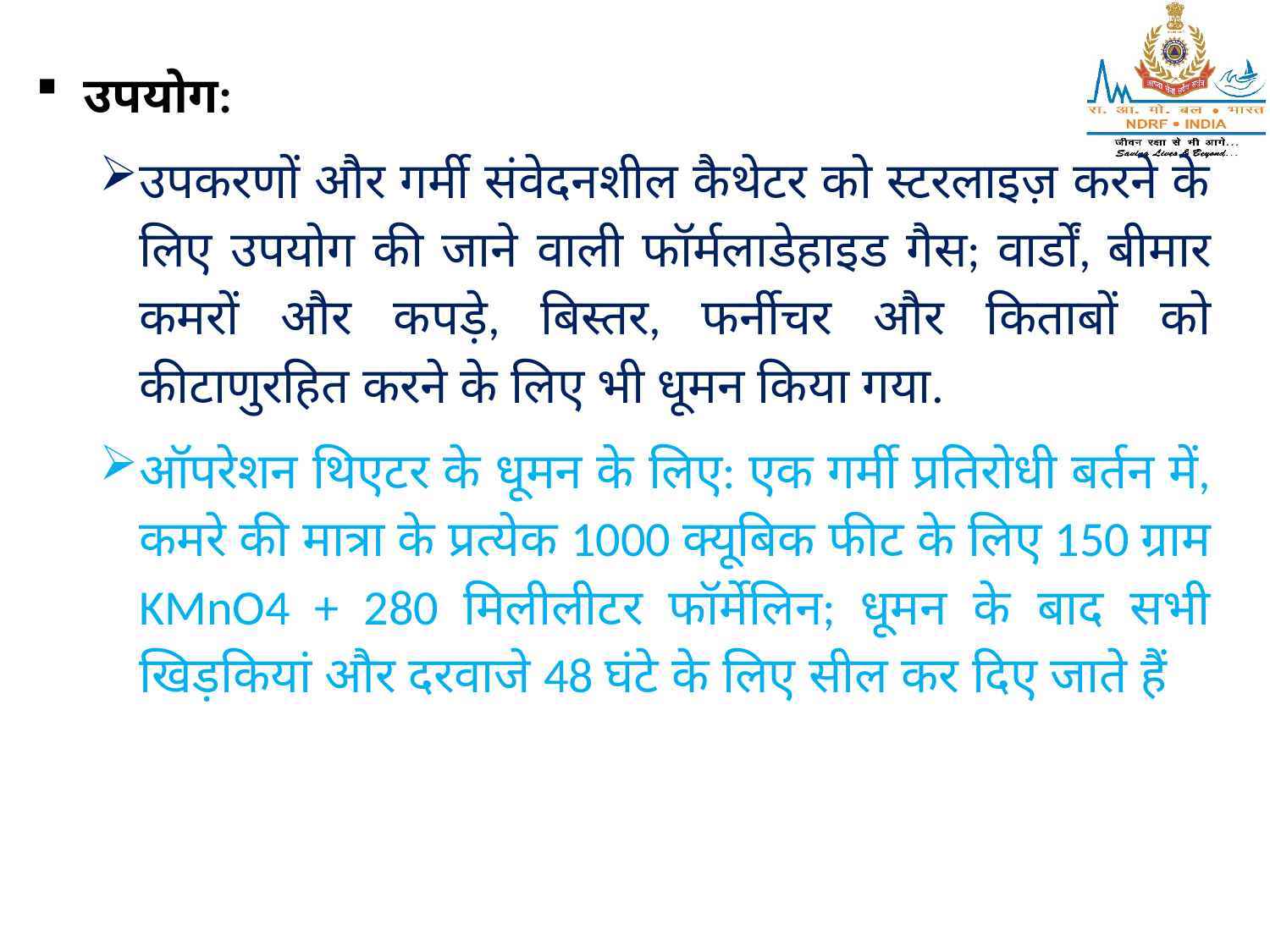

उपयोग:
उपकरणों और गर्मी संवेदनशील कैथेटर को स्टरलाइज़ करने के लिए उपयोग की जाने वाली फॉर्मलाडेहाइड गैस; वार्डों, बीमार कमरों और कपड़े, बिस्तर, फर्नीचर और किताबों को कीटाणुरहित करने के लिए भी धूमन किया गया.
ऑपरेशन थिएटर के धूमन के लिए: एक गर्मी प्रतिरोधी बर्तन में, कमरे की मात्रा के प्रत्येक 1000 क्यूबिक फीट के लिए 150 ग्राम KMnO4 + 280 मिलीलीटर फॉर्मेलिन; धूमन के बाद सभी खिड़कियां और दरवाजे 48 घंटे के लिए सील कर दिए जाते हैं